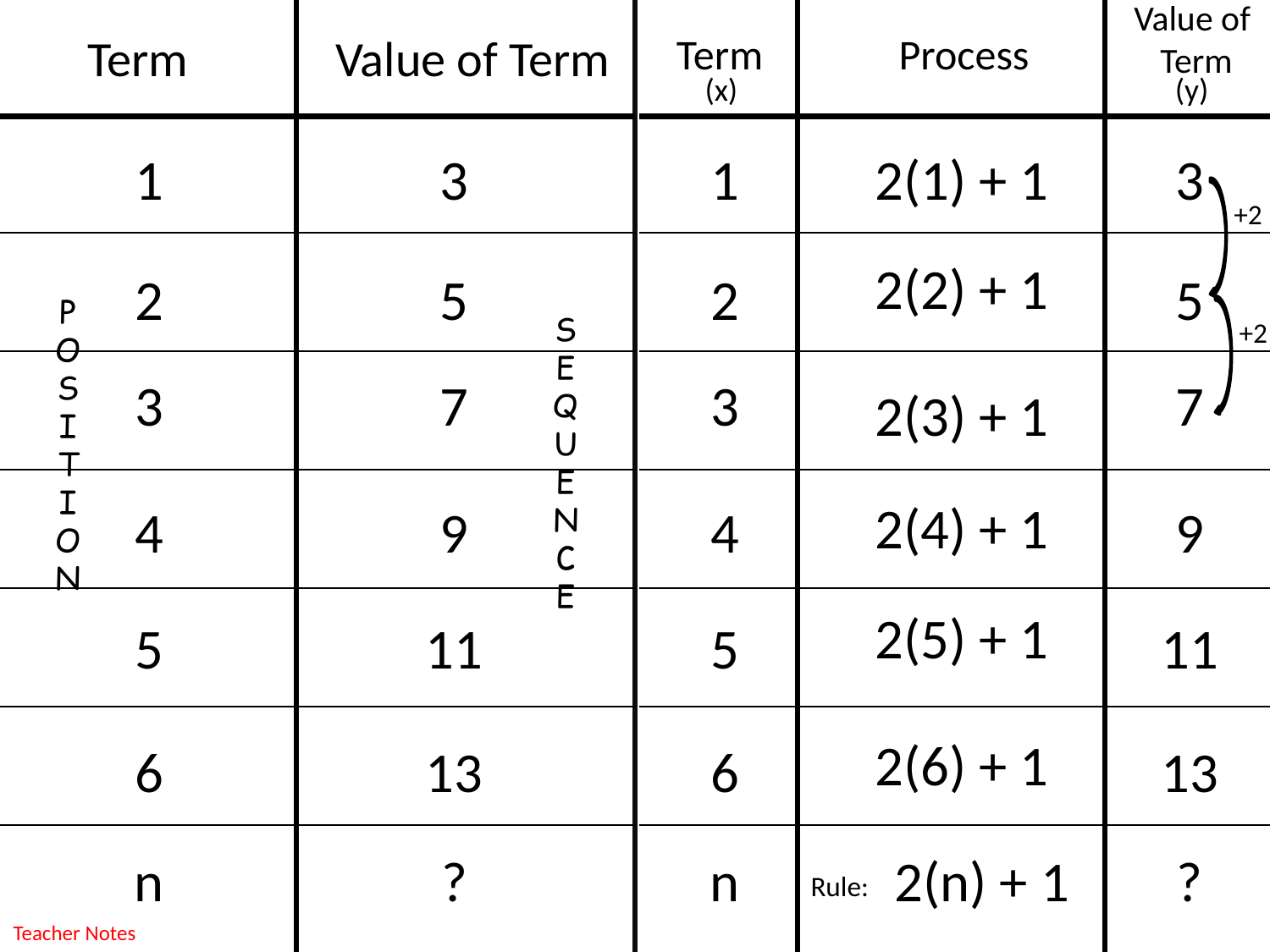

Term
Value of Term
1
3
2
5
3
7
4
9
5
11
6
13
n
?
Value of
Term
Term
Process
(x)
(y)
1
2(1) + 1
3

+2
2(2) + 1
2
5

+2
3
7
2(3) + 1
2(4) + 1
4
9
2(5) + 1
5
11
2(6) + 1
6
13
n
2(n) + 1
?
Rule:
P
O
S
I
T
I
O
N
S
E
Q
U
E
N
C
E
Teacher Notes